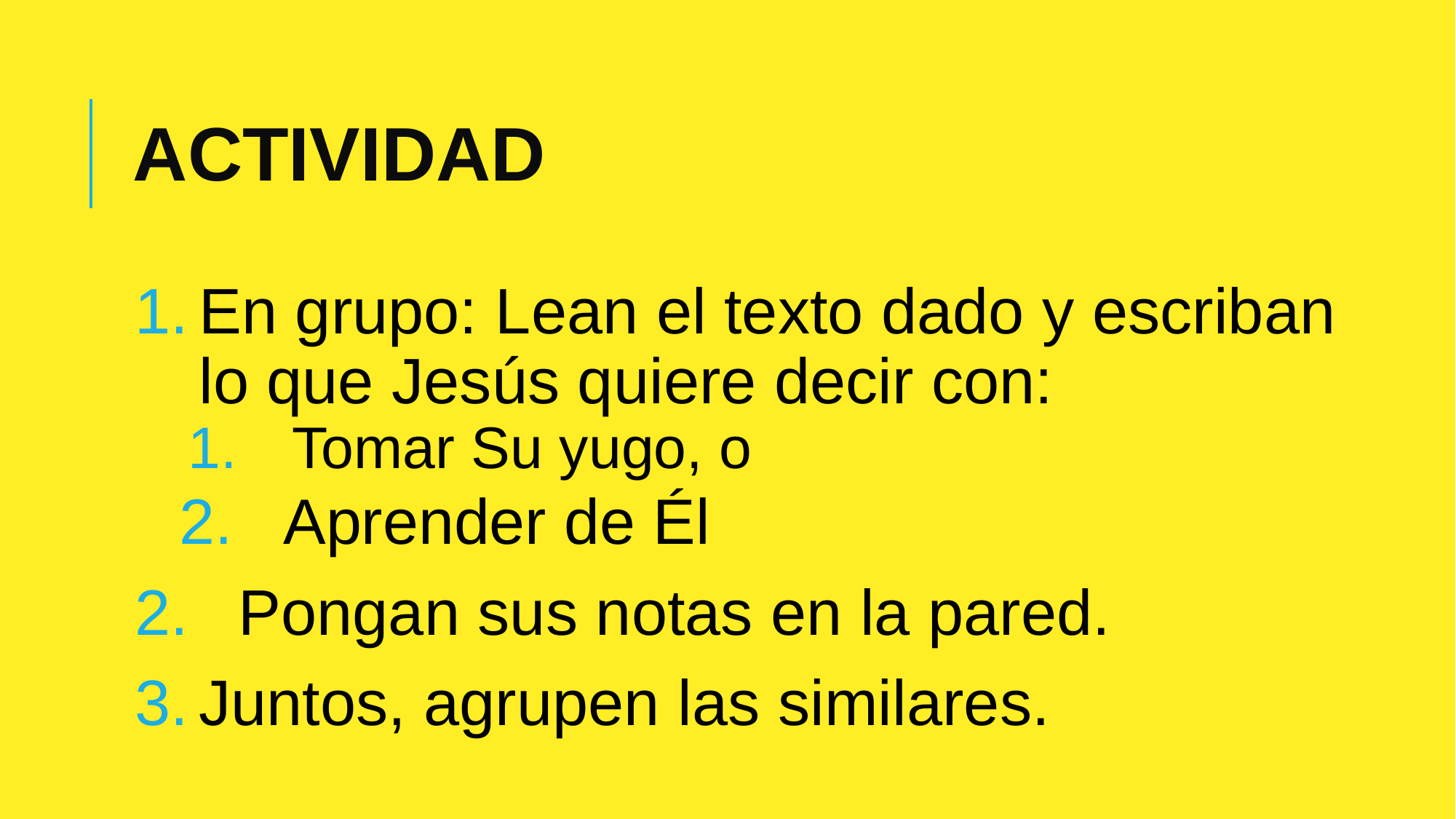

# ACTIVIDAD
En grupo: Lean el texto dado y escriban lo que Jesús quiere decir con:
Tomar Su yugo, o
Aprender de Él
Pongan sus notas en la pared.
Juntos, agrupen las similares.